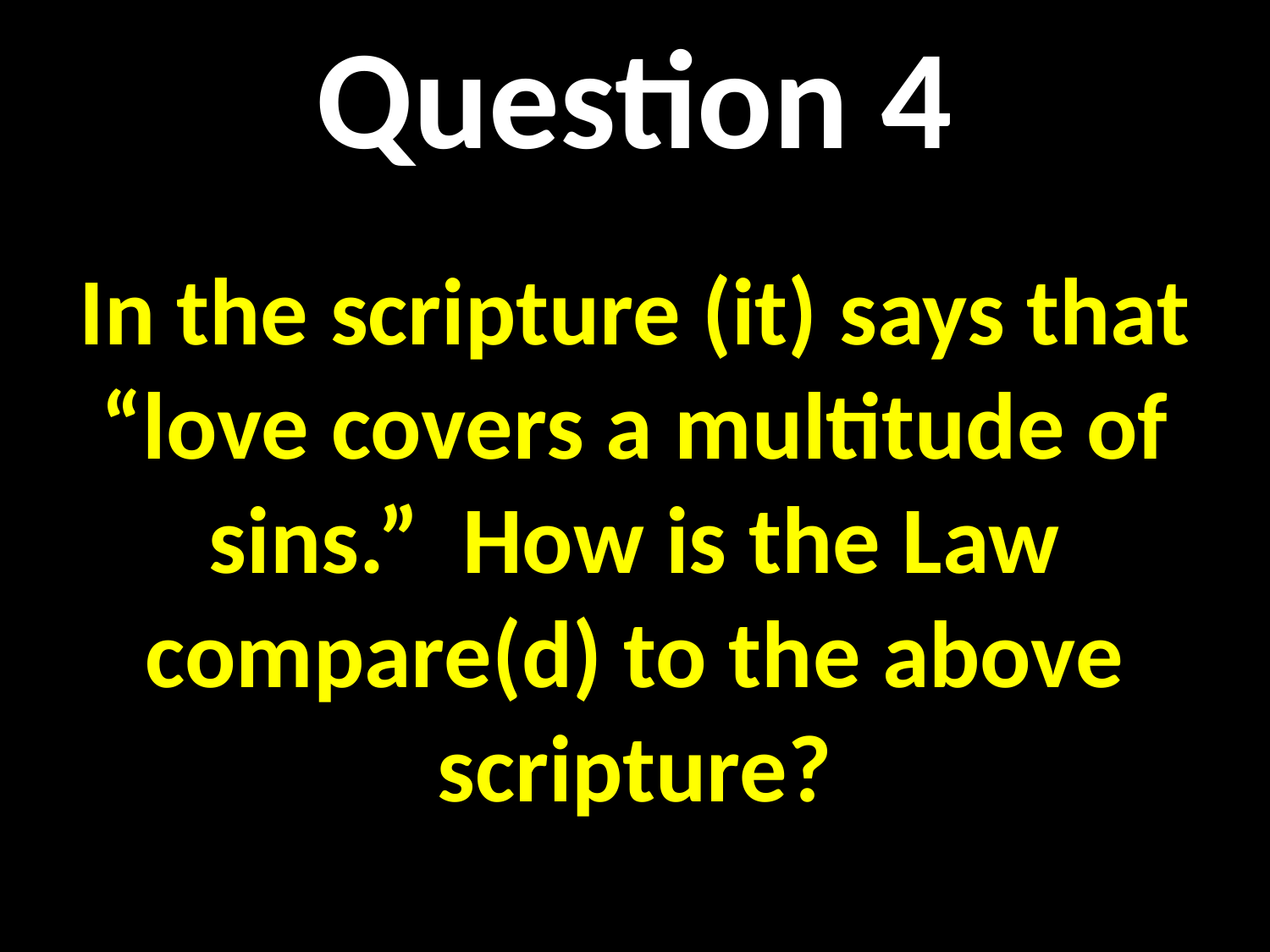

Question 4
In the scripture (it) says that “love covers a multitude of sins.”  How is the Law compare(d) to the above scripture?